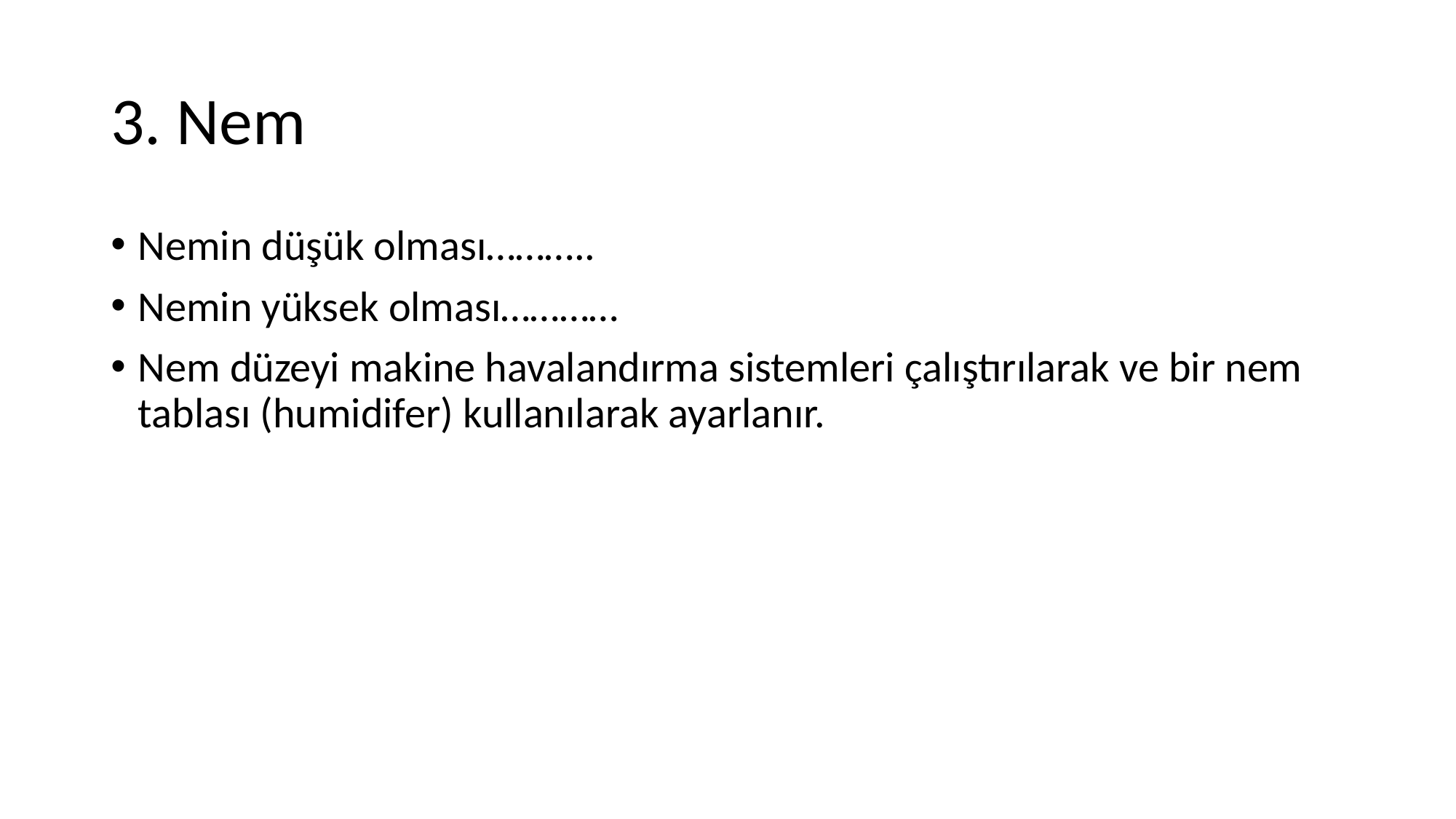

# 3. Nem
Nemin düşük olması………..
Nemin yüksek olması…………
Nem düzeyi makine havalandırma sistemleri çalıştırılarak ve bir nem tablası (humidifer) kullanılarak ayarlanır.